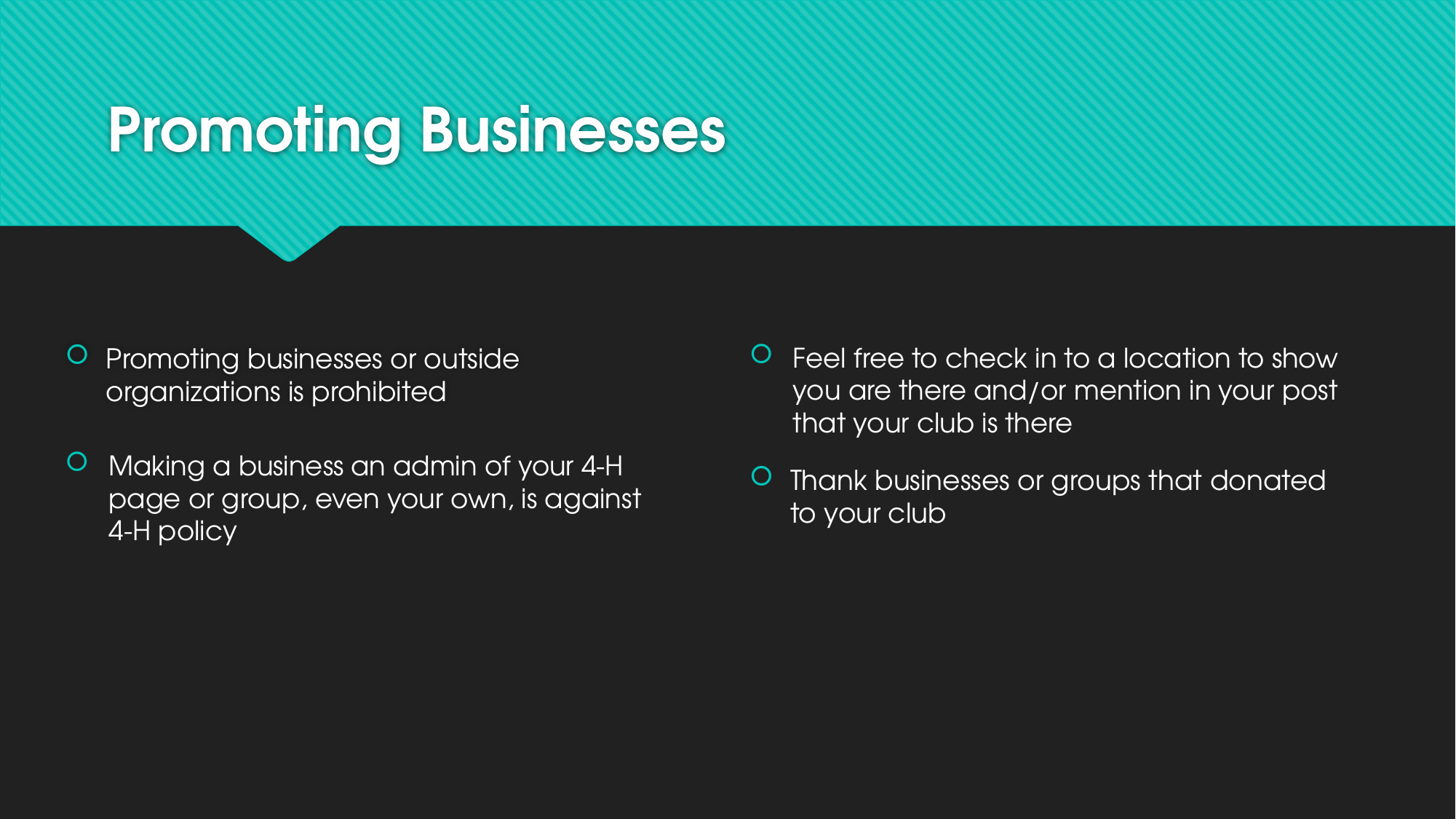

# Promoting Businesses
Promoting businesses or outside organizations is prohibited
Feel free to check in to a location to show you are there and/or mention in your post that your club is there

Making a business an admin of your 4-H page or group, even your own, is against
4-H policy

Thank businesses or groups that donated to your club